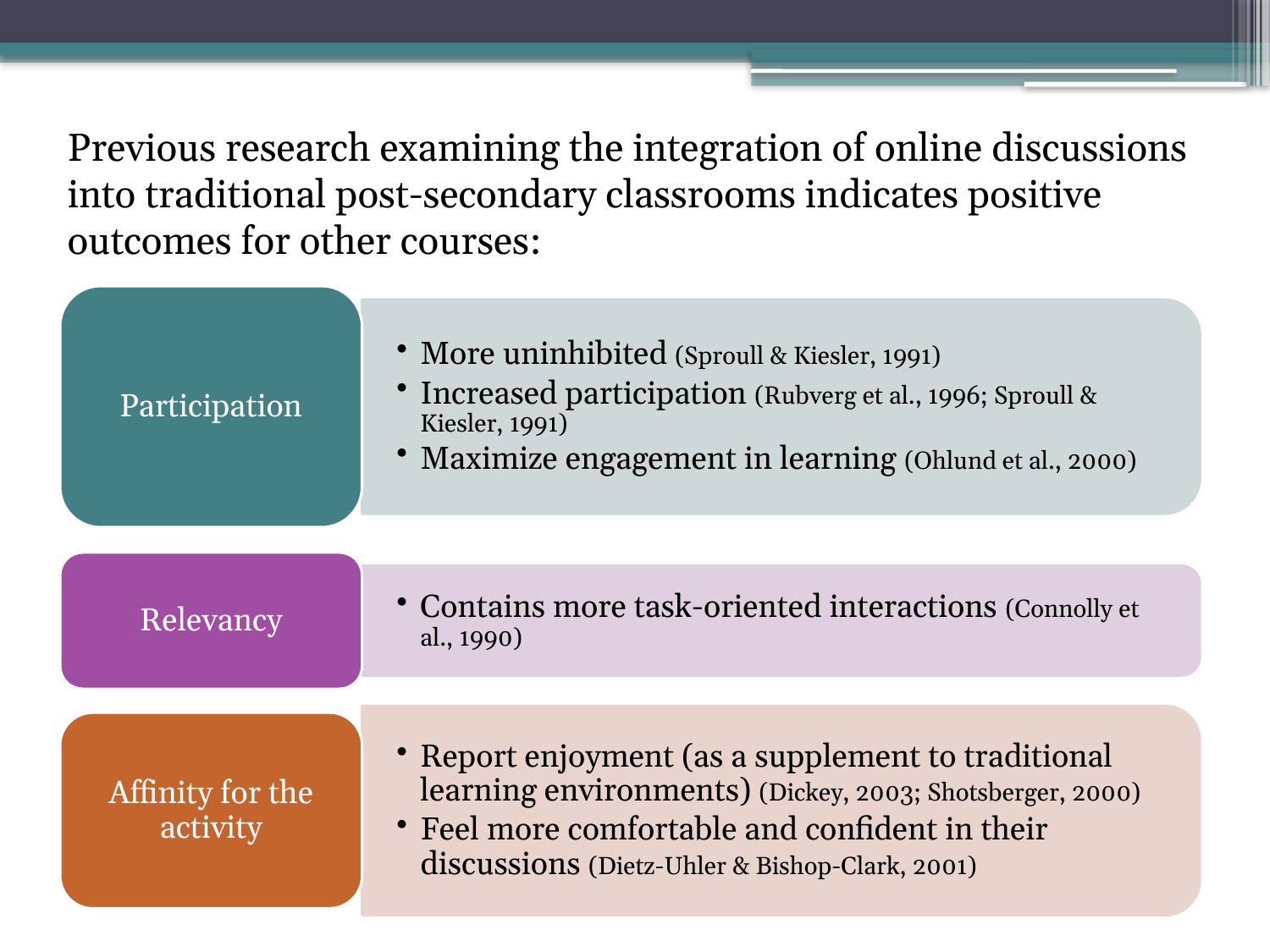

Previous research examining the integration of online discussions into traditional post-secondary classrooms indicates positive outcomes for other courses:
Participation
More uninhibited (Sproull & Kiesler, 1991)
Increased participation (Rubverg et al., 1996; Sproull & Kiesler, 1991)
Maximize engagement in learning (Ohlund et al., 2000)
Relevancy
Contains more task-oriented interactions (Connolly et al., 1990)
Report enjoyment (as a supplement to traditional learning environments) (Dickey, 2003; Shotsberger, 2000)
Feel more comfortable and confident in their discussions (Dietz-Uhler & Bishop-Clark, 2001)
Affinity for the activity